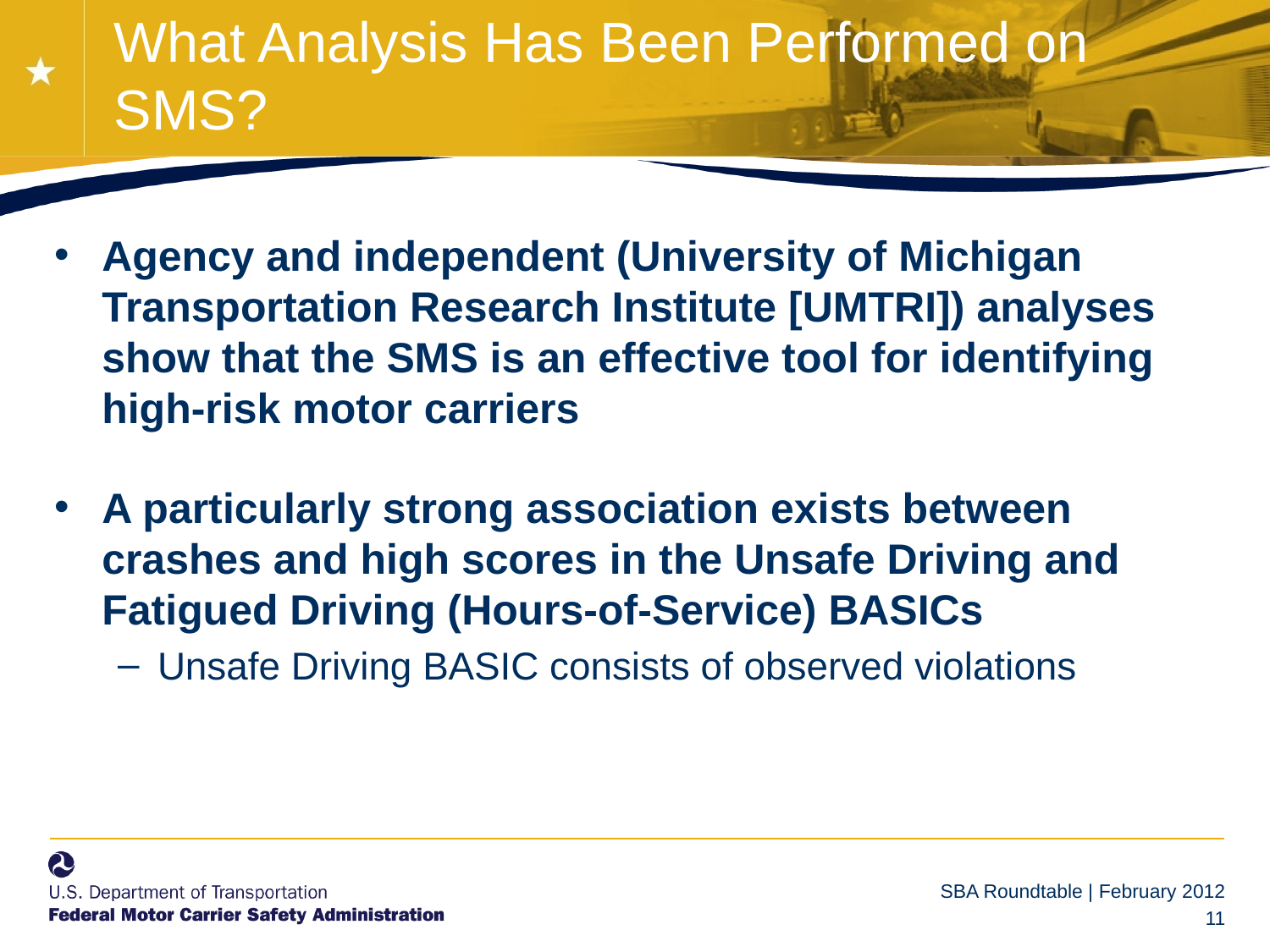

# What Analysis Has Been Performed on SMS?
Agency and independent (University of Michigan Transportation Research Institute [UMTRI]) analyses show that the SMS is an effective tool for identifying high-risk motor carriers
A particularly strong association exists between crashes and high scores in the Unsafe Driving and Fatigued Driving (Hours-of-Service) BASICs
Unsafe Driving BASIC consists of observed violations